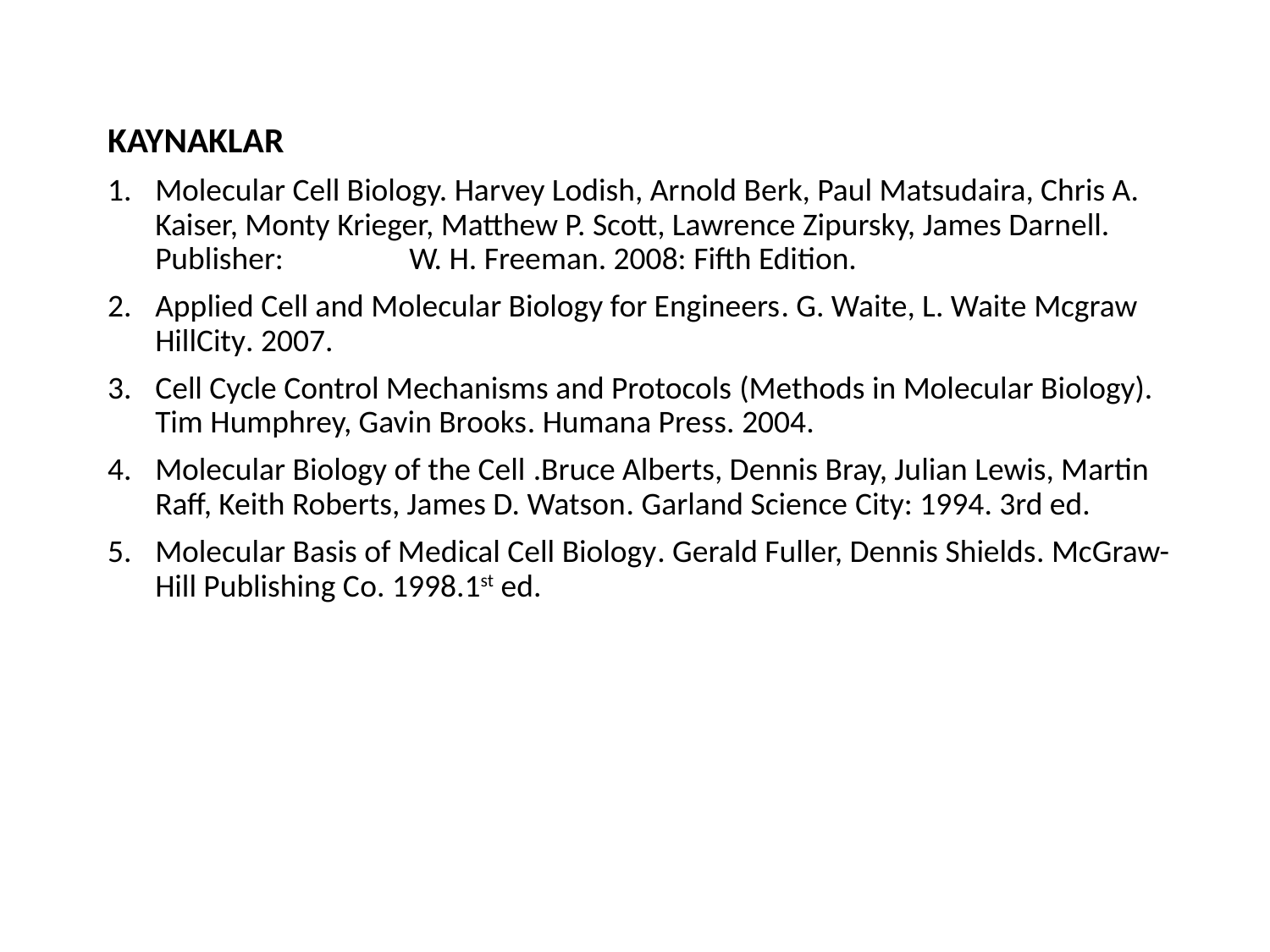

KAYNAKLAR
Molecular Cell Biology. Harvey Lodish, Arnold Berk, Paul Matsudaira, Chris A. Kaiser, Monty Krieger, Matthew P. Scott, Lawrence Zipursky, James Darnell. Publisher:	W. H. Freeman. 2008: Fifth Edition.
Applied Cell and Molecular Biology for Engineers. G. Waite, L. Waite Mcgraw HillCity. 2007.
Cell Cycle Control Mechanisms and Protocols (Methods in Molecular Biology). Tim Humphrey, Gavin Brooks. Humana Press. 2004.
Molecular Biology of the Cell .Bruce Alberts, Dennis Bray, Julian Lewis, Martin Raff, Keith Roberts, James D. Watson. Garland Science City: 1994. 3rd ed.
Molecular Basis of Medical Cell Biology. Gerald Fuller, Dennis Shields. McGraw-Hill Publishing Co. 1998.1st ed.